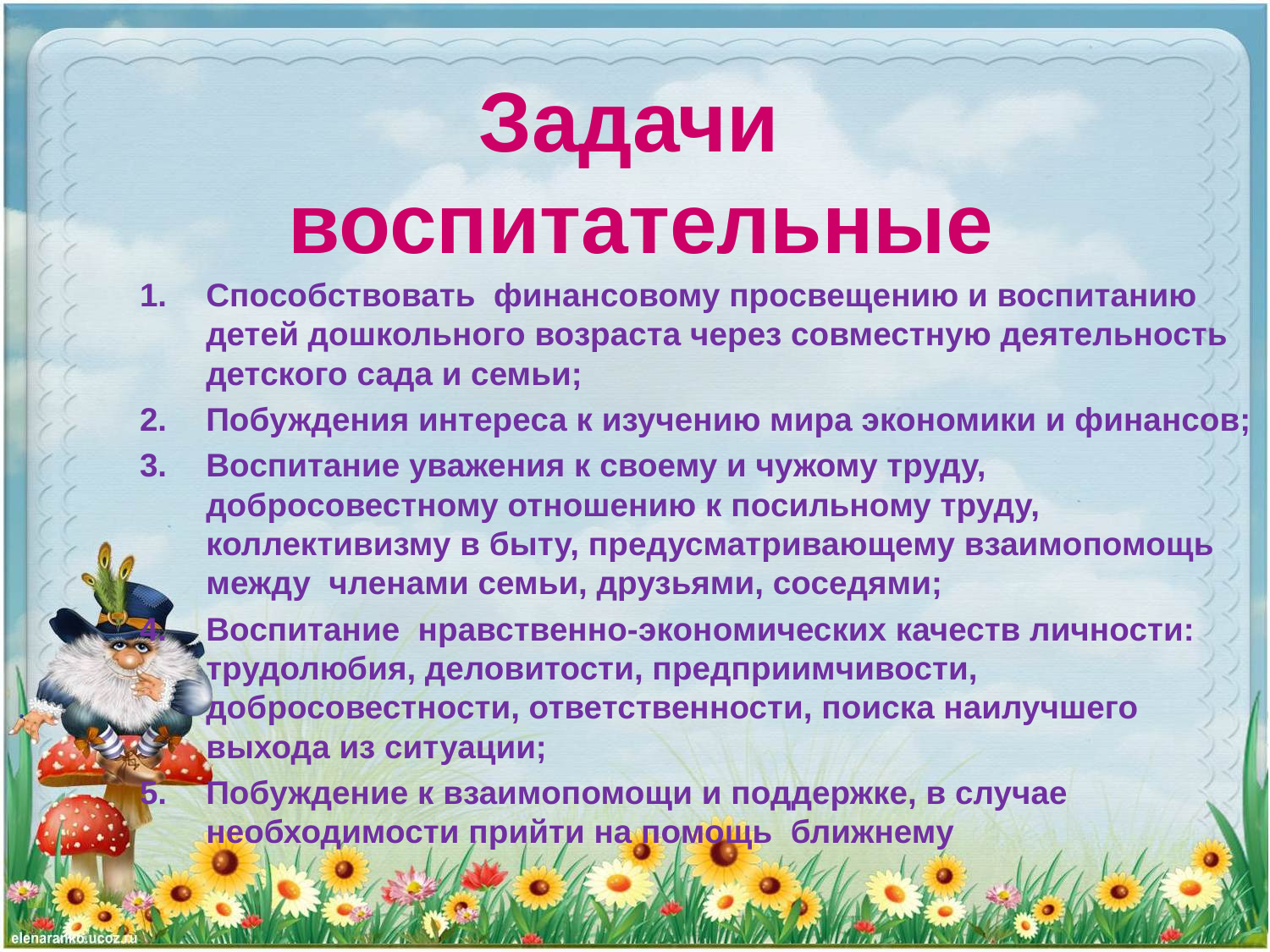

# Задачи воспитательные
Способствовать  финансовому просвещению и воспитанию детей дошкольного возраста через совместную деятельность детского сада и семьи;
Побуждения интереса к изучению мира экономики и финансов;
Воспитание уважения к своему и чужому труду, добросовестному отношению к посильному труду, коллективизму в быту, предусматривающему взаимопомощь между  членами семьи, друзьями, соседями;
Воспитание  нравственно-экономических качеств личности: трудолюбия, деловитости, предприимчивости, добросовестности, ответственности, поиска наилучшего выхода из ситуации;
Побуждение к взаимопомощи и поддержке, в случае необходимости прийти на помощь  ближнему